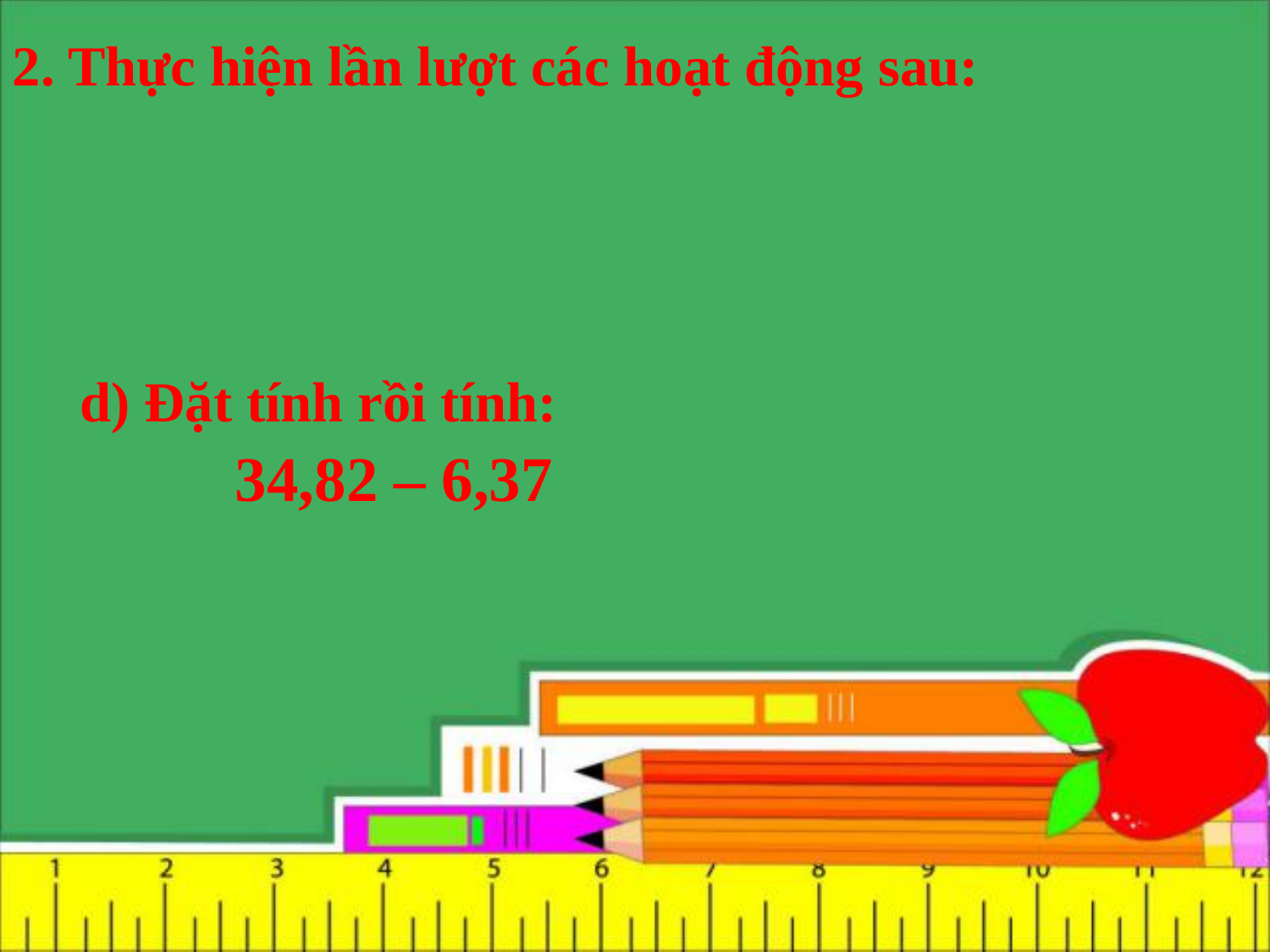

2. Thực hiện lần lượt các hoạt động sau:
 d) Đặt tính rồi tính:
           34,82 – 6,37